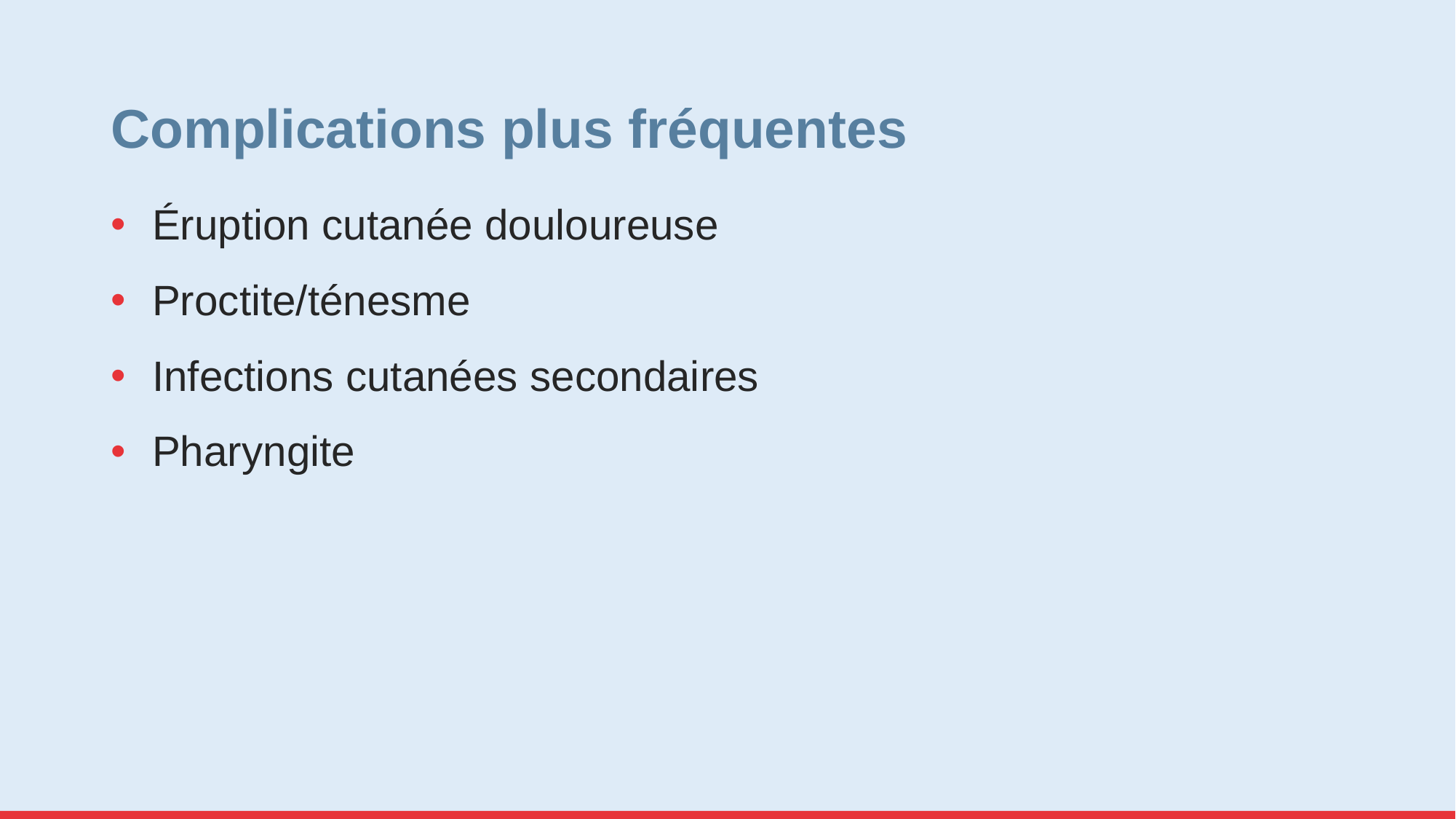

# Complications plus fréquentes
Éruption cutanée douloureuse
Proctite/ténesme
Infections cutanées secondaires
Pharyngite